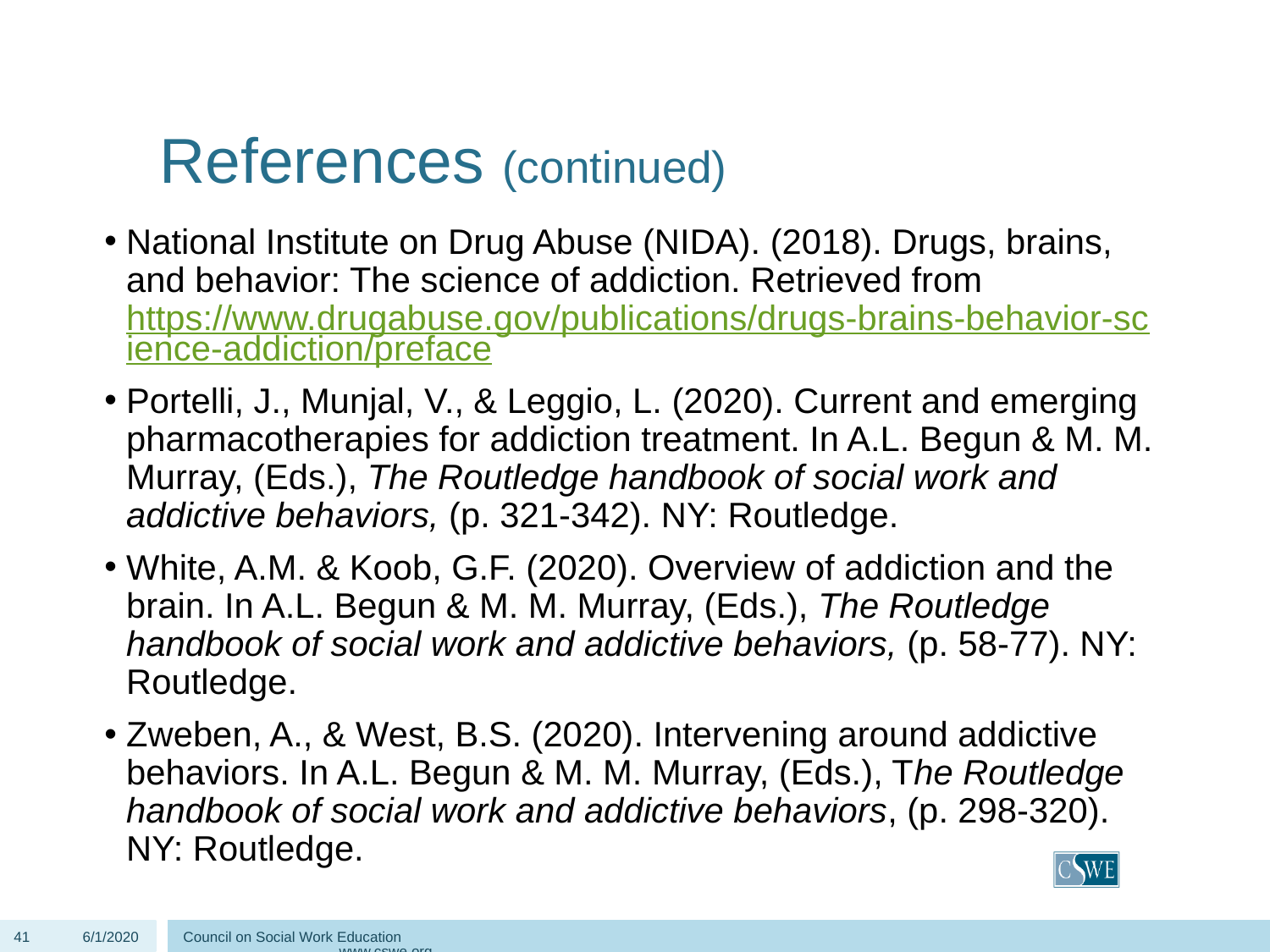

# References (continued)
National Institute on Drug Abuse (NIDA). (2018). Drugs, brains, and behavior: The science of addiction. Retrieved from https://www.drugabuse.gov/publications/drugs-brains-behavior-science-addiction/preface
Portelli, J., Munjal, V., & Leggio, L. (2020). Current and emerging pharmacotherapies for addiction treatment. In A.L. Begun & M. M. Murray, (Eds.), The Routledge handbook of social work and addictive behaviors, (p. 321-342). NY: Routledge.
White, A.M. & Koob, G.F. (2020). Overview of addiction and the brain. In A.L. Begun & M. M. Murray, (Eds.), The Routledge handbook of social work and addictive behaviors, (p. 58-77). NY: Routledge.
Zweben, A., & West, B.S. (2020). Intervening around addictive behaviors. In A.L. Begun & M. M. Murray, (Eds.), The Routledge handbook of social work and addictive behaviors, (p. 298-320). NY: Routledge.
41
6/1/2020
Council on Social Work Education                                                                                                                                                                                                                       www.cswe.org